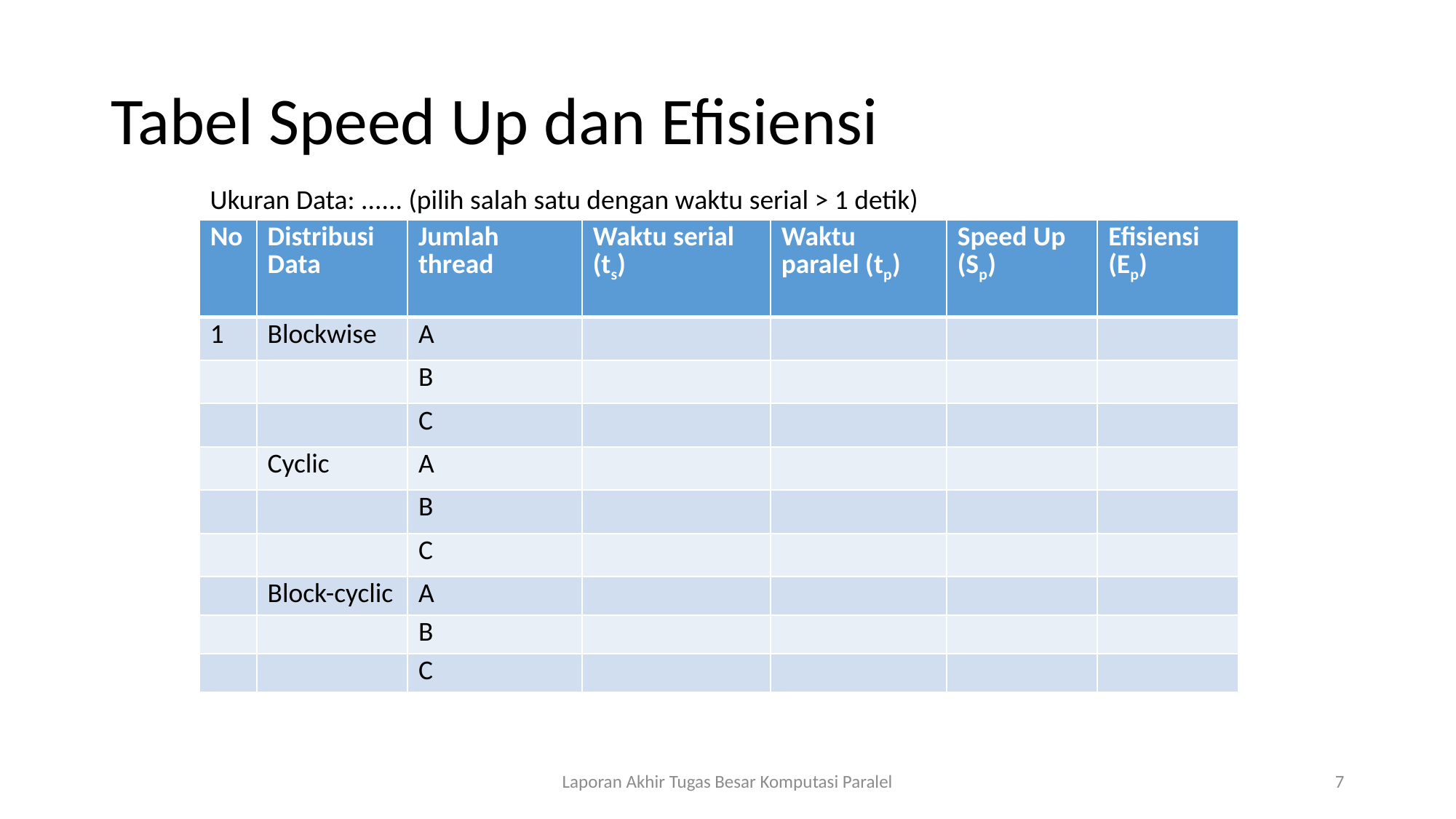

# Tabel Speed Up dan Efisiensi
Ukuran Data: ...... (pilih salah satu dengan waktu serial > 1 detik)
| No | Distribusi Data | Jumlah thread | Waktu serial (ts) | Waktu paralel (tp) | Speed Up (Sp) | Efisiensi (Ep) |
| --- | --- | --- | --- | --- | --- | --- |
| 1 | Blockwise | A |  |  |  |  |
|  |  | B |  |  |  |  |
|  |  | C |  |  |  |  |
|  | Cyclic | A |  |  |  |  |
|  |  | B |  |  |  |  |
|  |  | C |  |  |  |  |
|  | Block-cyclic | A |  |  |  |  |
|  |  | B |  |  |  |  |
|  |  | C |  |  |  |  |
Laporan Akhir Tugas Besar Komputasi Paralel
7